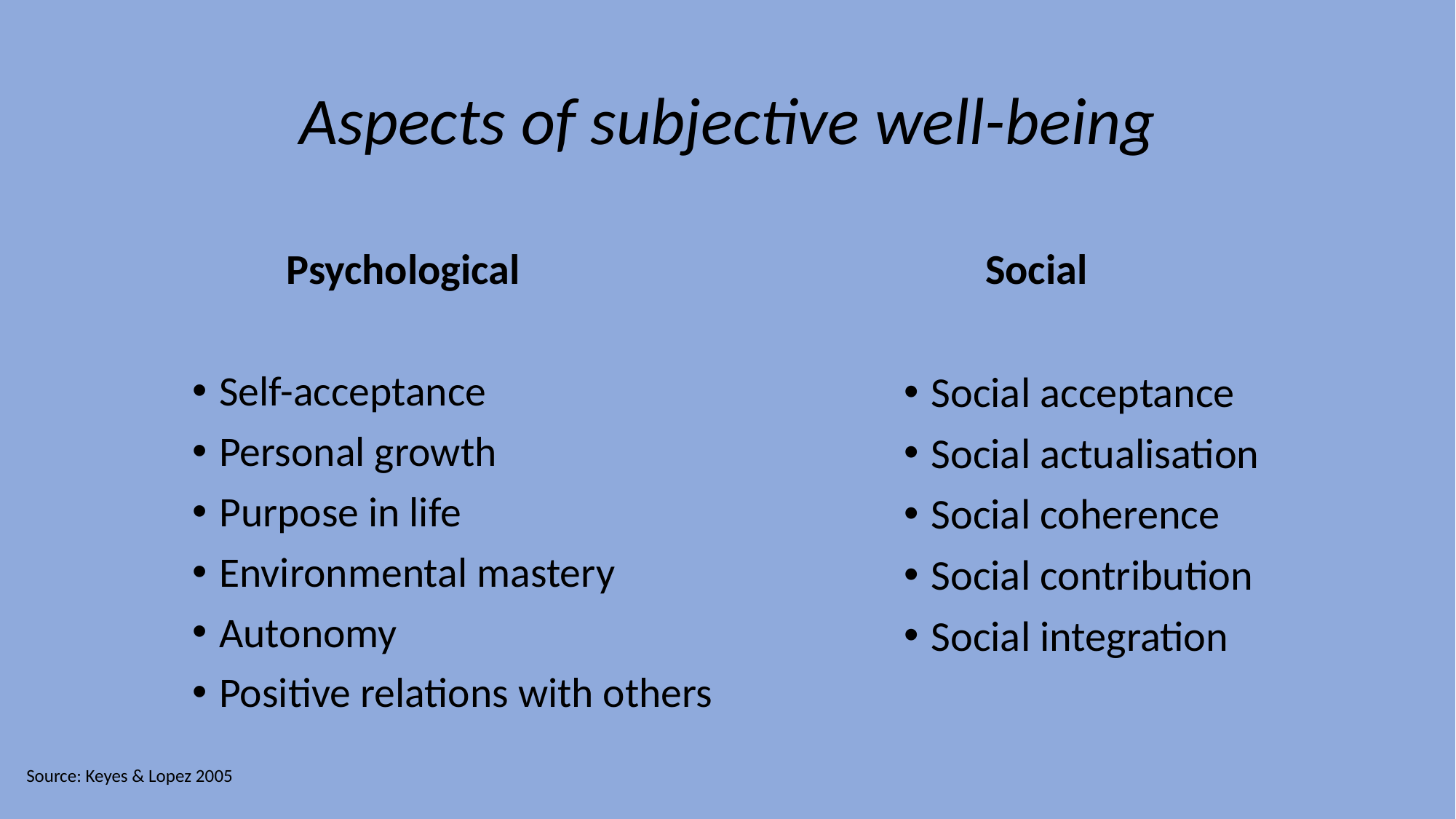

# Aspects of subjective well-being
Psychological
Social

Self-acceptance
Personal growth
Purpose in life
Environmental mastery
Autonomy
Positive relations with others

Social acceptance
Social actualisation
Social coherence
Social contribution
Social integration
Source: Keyes & Lopez 2005